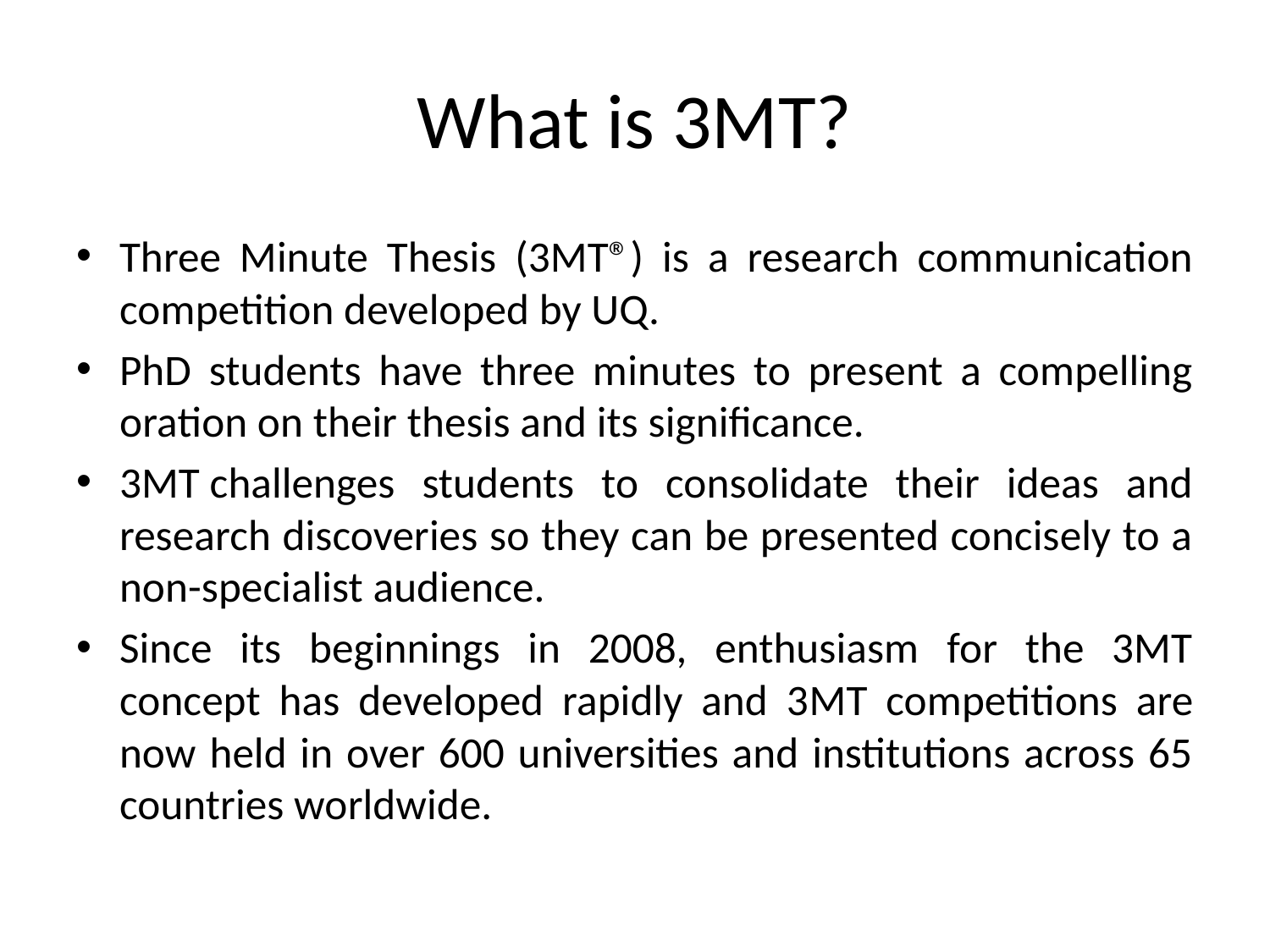

# What is 3MT?
Three Minute Thesis (3MT®) is a research communication competition developed by UQ.
PhD students have three minutes to present a compelling oration on their thesis and its significance.
3MT challenges students to consolidate their ideas and research discoveries so they can be presented concisely to a non-specialist audience.
Since its beginnings in 2008, enthusiasm for the 3MT concept has developed rapidly and 3MT competitions are now held in over 600 universities and institutions across 65 countries worldwide.